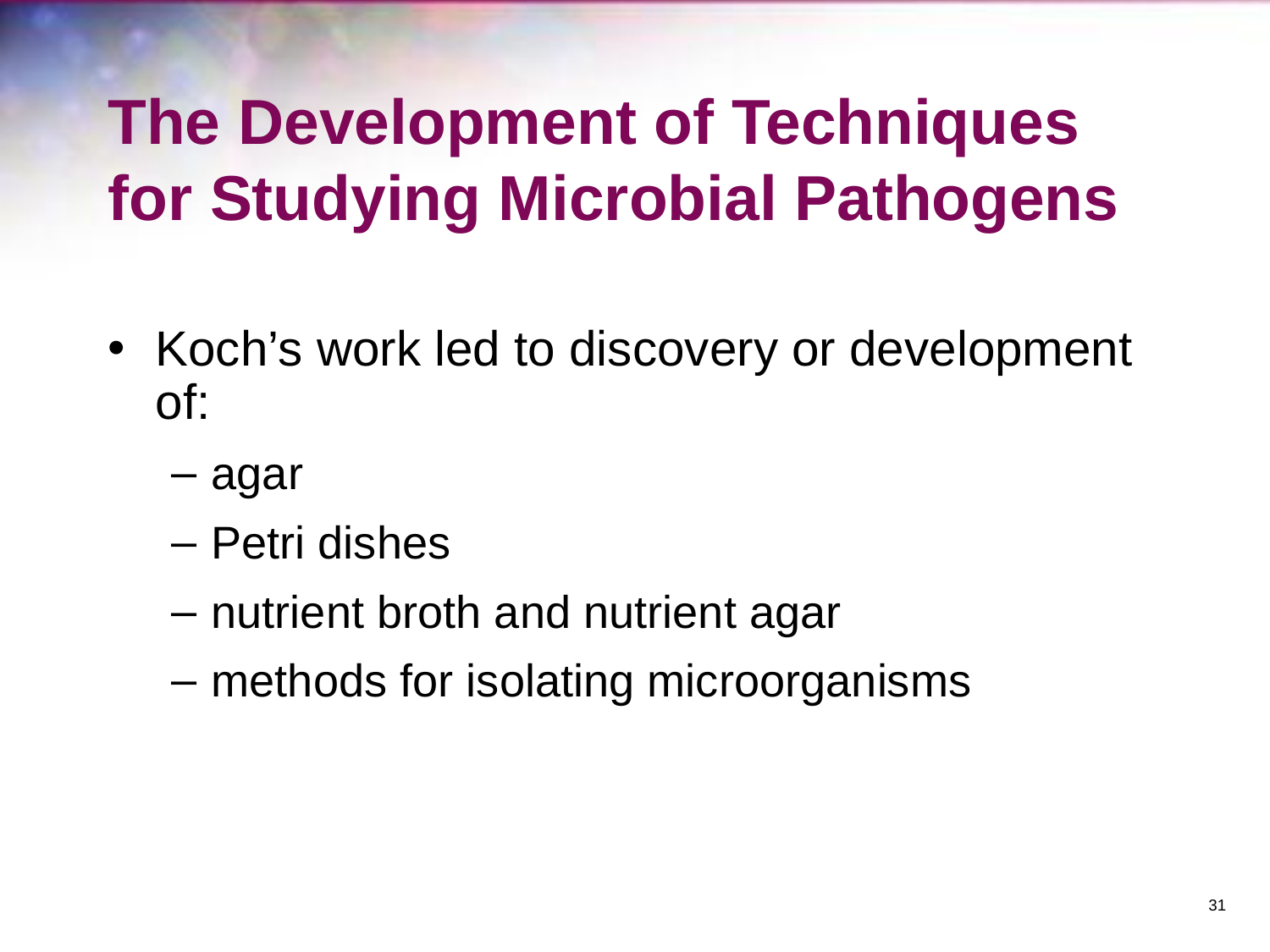

# The Development of Techniques for Studying Microbial Pathogens
Koch’s work led to discovery or development of:
agar
Petri dishes
nutrient broth and nutrient agar
methods for isolating microorganisms
31